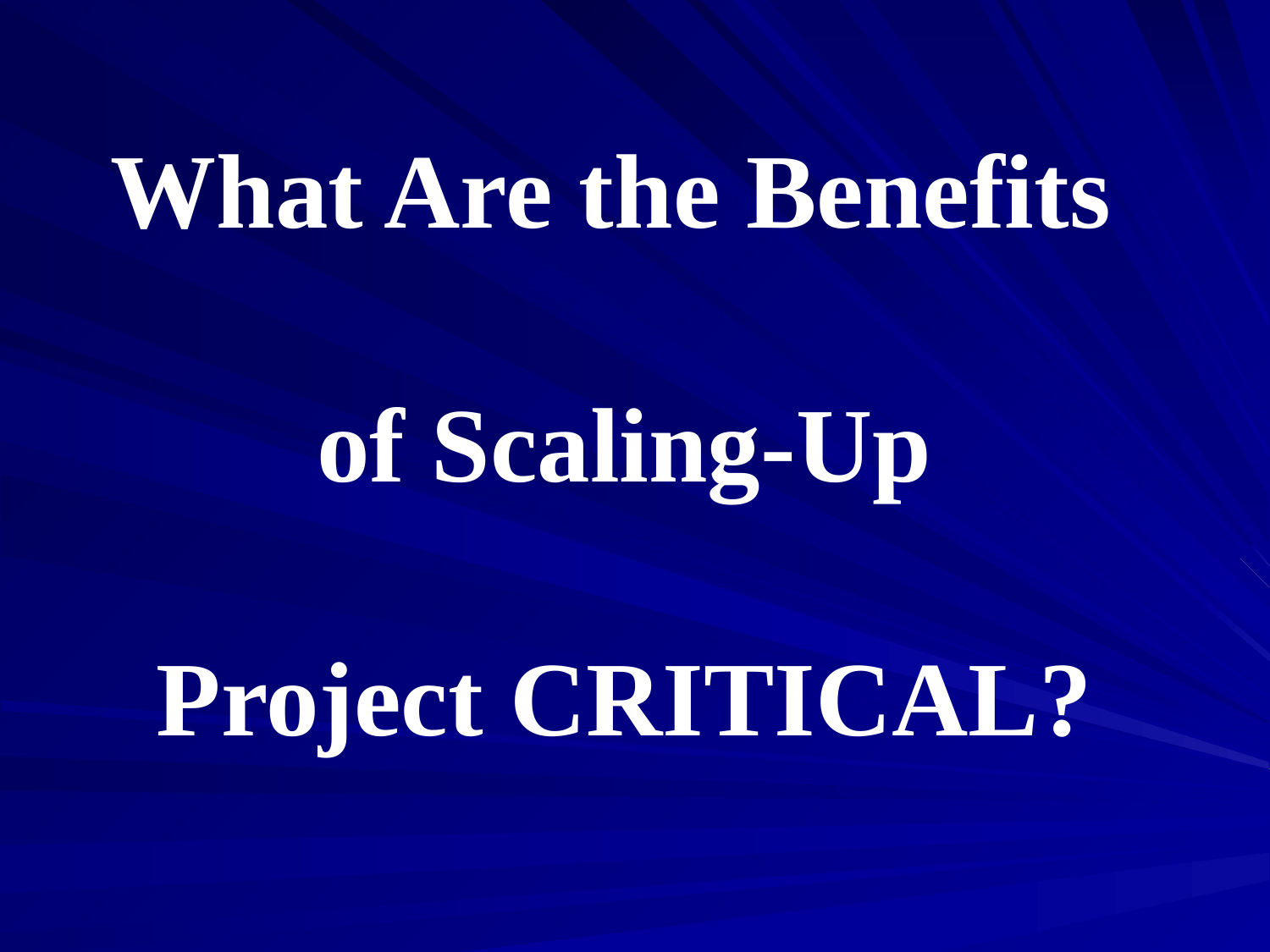

What Are the Benefits

of Scaling-Up

Project CRITICAL?